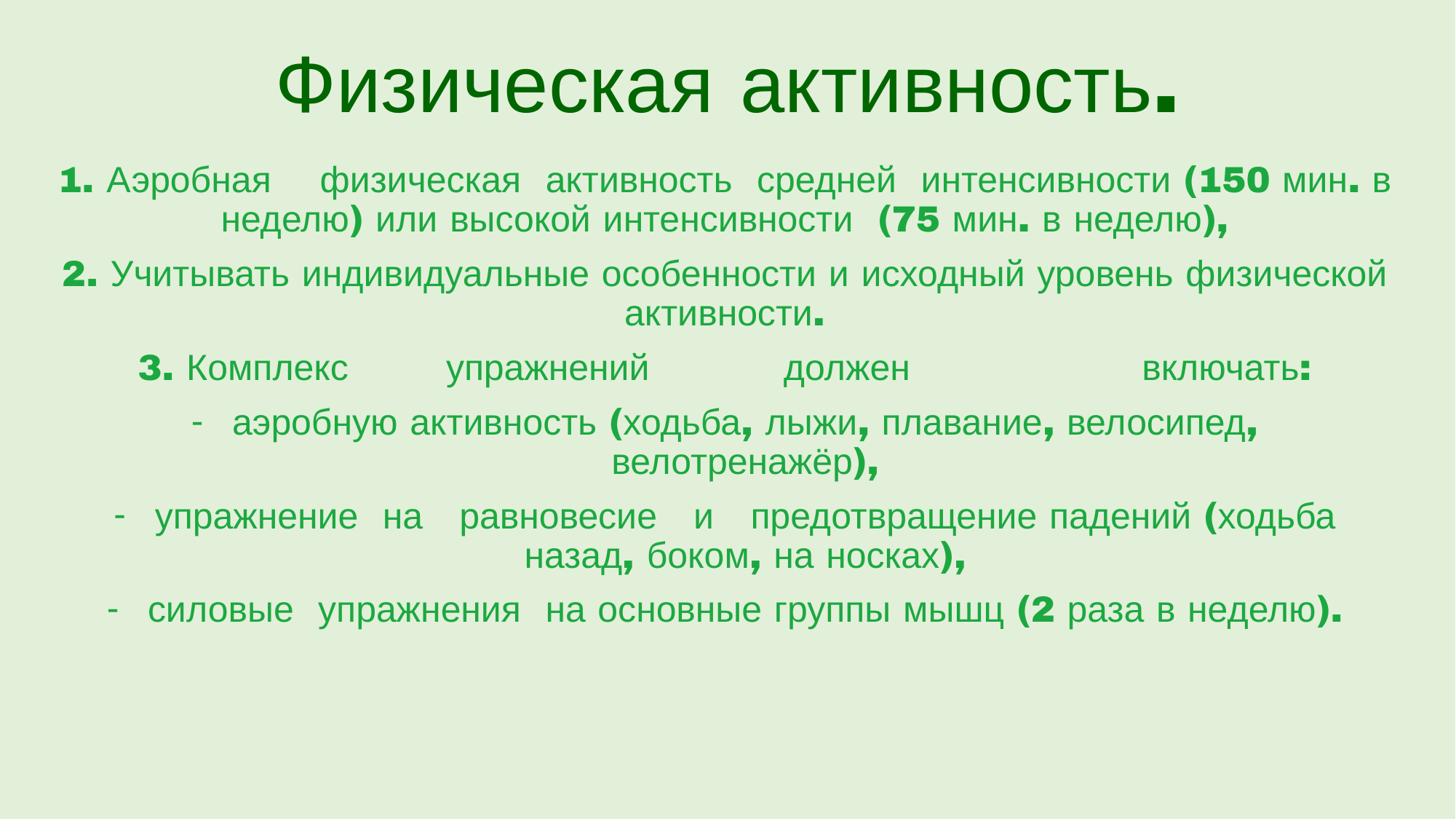

# Физическая активность.
1. Аэробная    физическая  активность  средней  интенсивности (150 мин. в неделю) или высокой интенсивности  (75 мин. в неделю),
2. Учитывать индивидуальные особенности и исходный уровень физической активности.
3. Комплекс        упражнений           должен                   включать:
аэробную активность (ходьба, лыжи, плавание, велосипед, велотренажёр),
упражнение  на   равновесие   и   предотвращение падений (ходьба назад, боком, на носках),
силовые  упражнения  на основные группы мышц (2 раза в неделю).